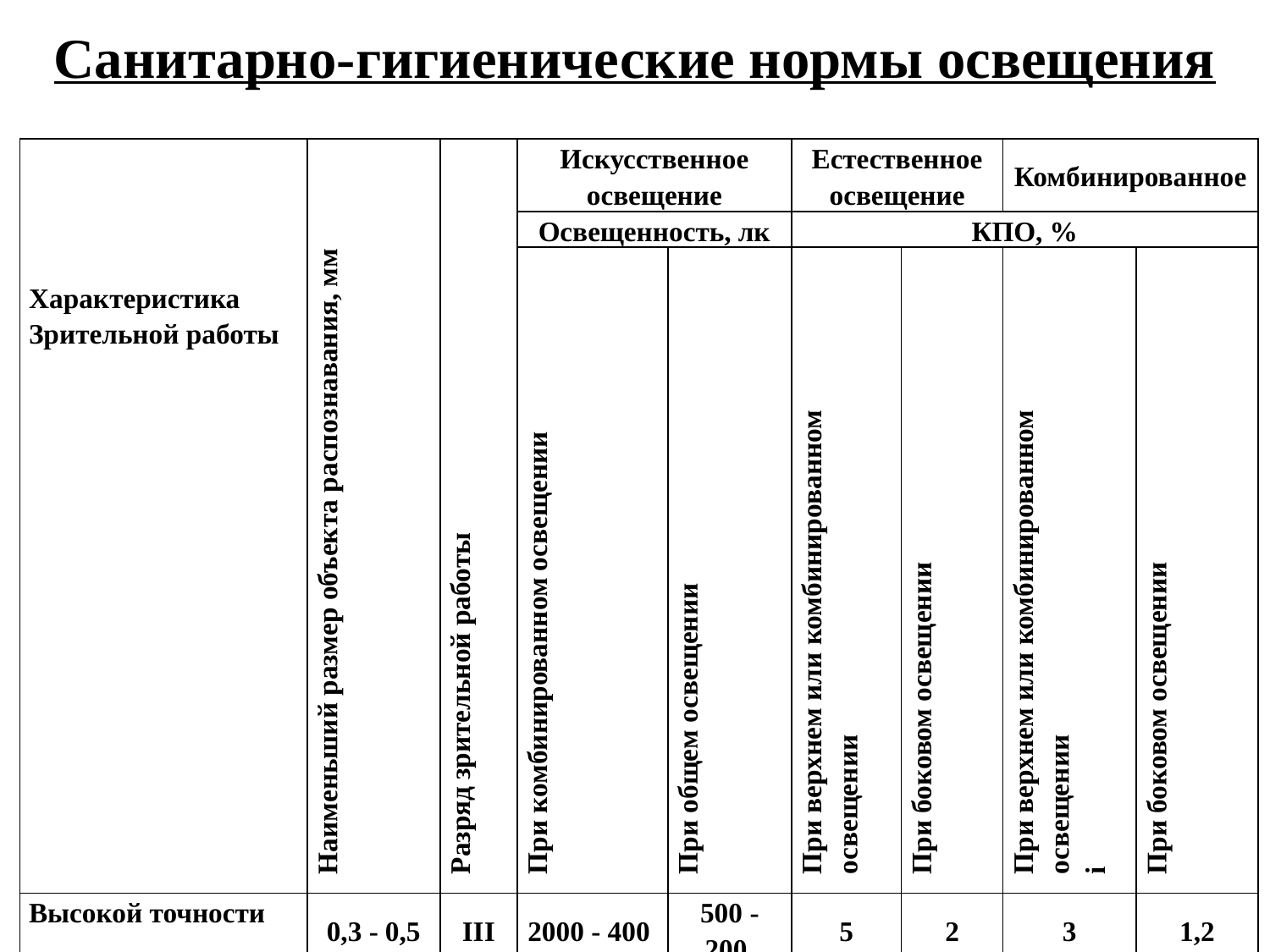

# Санитарно-гигиенические нормы освещения
| Характеристика Зрительной работы | Наименьший размер объекта распознавания, мм | Разряд зрительной работы | Искусственное освещение |  | Естественное освещение |  | Комбинированное |  |
| --- | --- | --- | --- | --- | --- | --- | --- | --- |
|  |  |  | Освещенность, лк |  | КПО, % |  |  |  |
|  |  |  | При комбинированном освещении | При общем освещении | При верхнем или комбинированном освещении | При боковом освещении | При верхнем или комбинированном освещении і | При боковом освещении |
| Высокой точности | 0,3 - 0,5 | ІІІ | 2000 - 400 | 500 - 200 | 5 | 2 | 3 | 1,2 |
| Стеденй точности | 0,5 - 1,0 | IV | 750 - 300 | 300 - 150 | 4 | 1,5 | 2,4 | 0,9 |
| Малой точности | 1 -5 | V | 300 – 200\*\* | 200 - 100 | 3 | 1 | 1,8 | 0,6 |
| Общее наблюдение за ходом производст-венного процесса | - | VIII | - | 75\* - 30 | 1\* | 0,3\* | 0,7\* | 0,2\* |